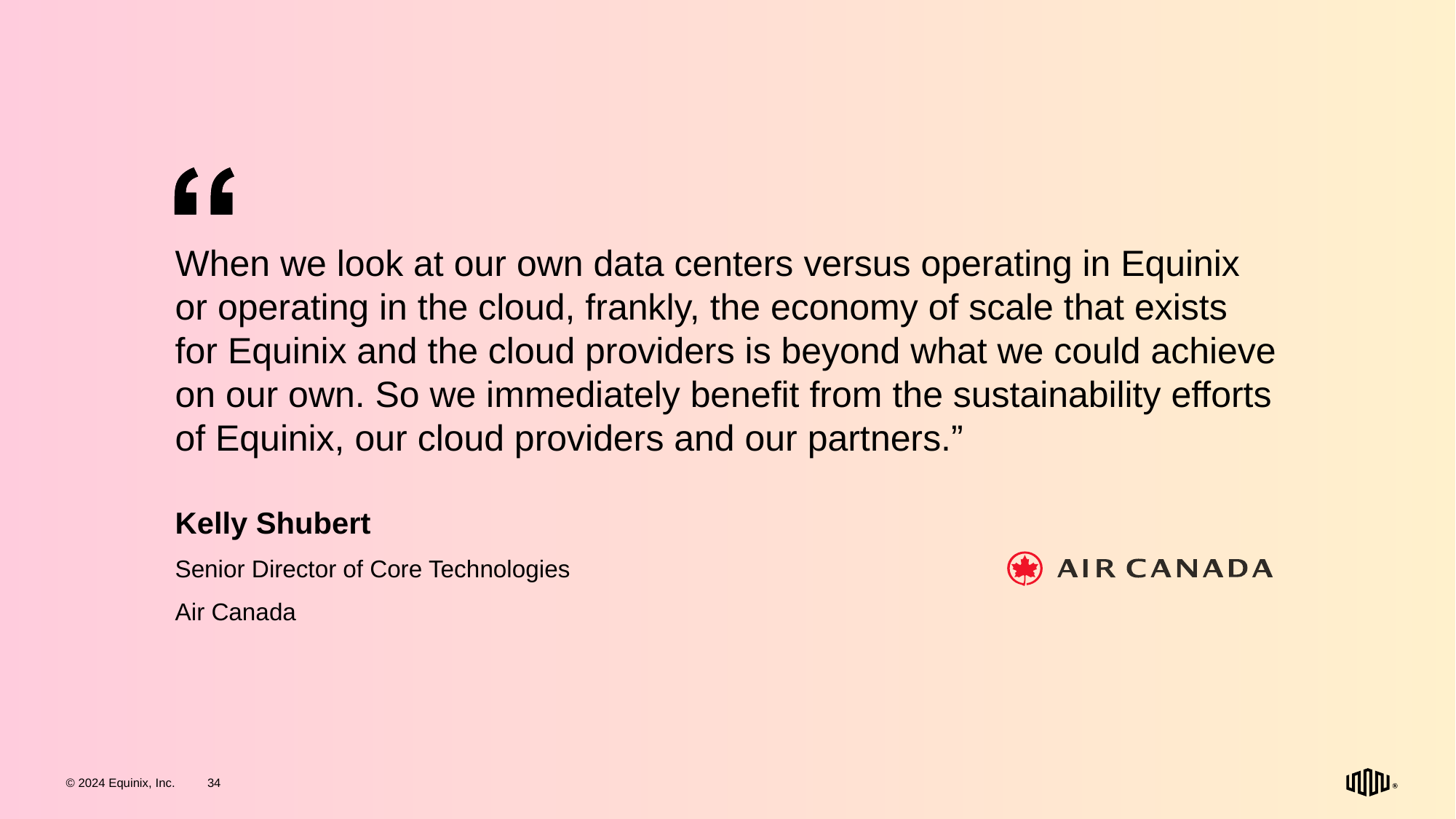

When we look at our own data centers versus operating in Equinix or operating in the cloud, frankly, the economy of scale that exists for Equinix and the cloud providers is beyond what we could achieve on our own. So we immediately benefit from the sustainability efforts of Equinix, our cloud providers and our partners.”
Kelly Shubert
Senior Director of Core Technologies
Air Canada

© 2024 Equinix, Inc.
34